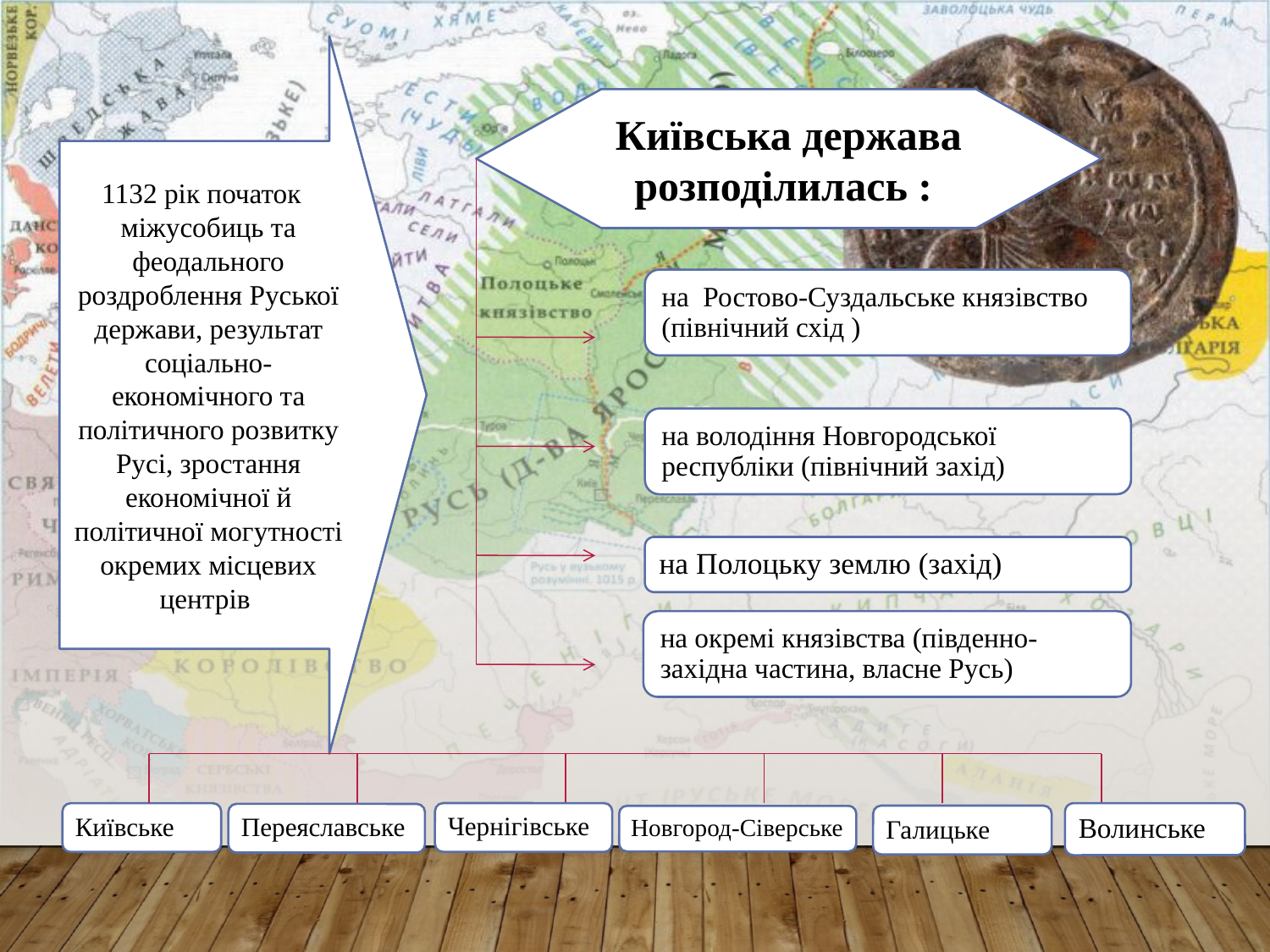

1132 рік початок
міжусобиць та феодального роздроблення Руської держави, результат соціально-економічного та політичного розвитку Русі, зростання економічної й політичної могутності окремих місцевих центрів
Київська держава
розподілилась :
на  Ростово-Суздальське князівство (північний схід )
на володіння Новгородської республіки (північний захід)
на Полоцьку землю (захід)
на окремі князівства (південно-західна частина, власне Русь)
Переяславське
Чернігівське
Київське
Волинське
Новгород-Сіверське
Галицьке